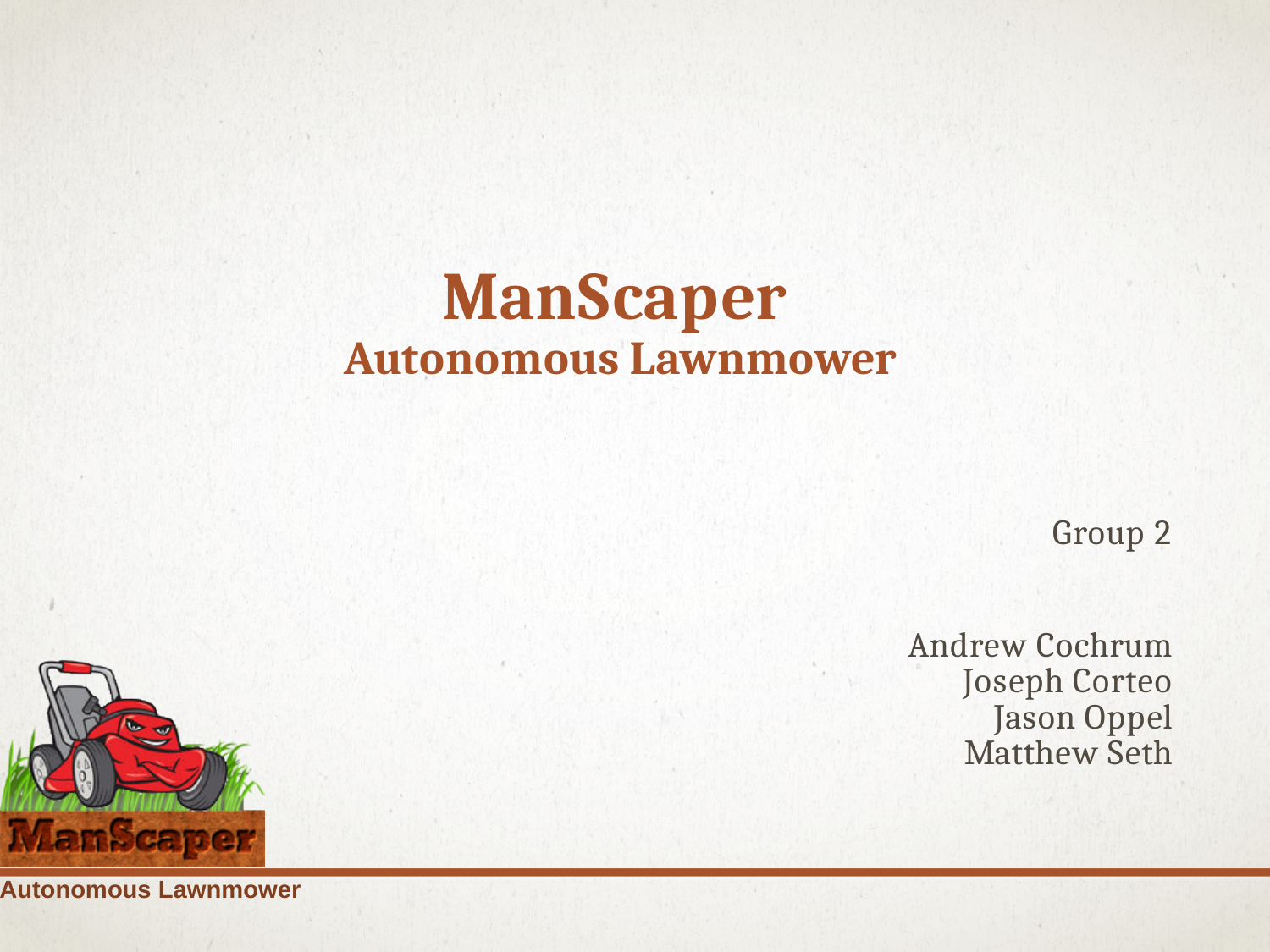

# ManScaper Autonomous Lawnmower
Group 2

Andrew Cochrum
Joseph Corteo
Jason Oppel
Matthew Seth